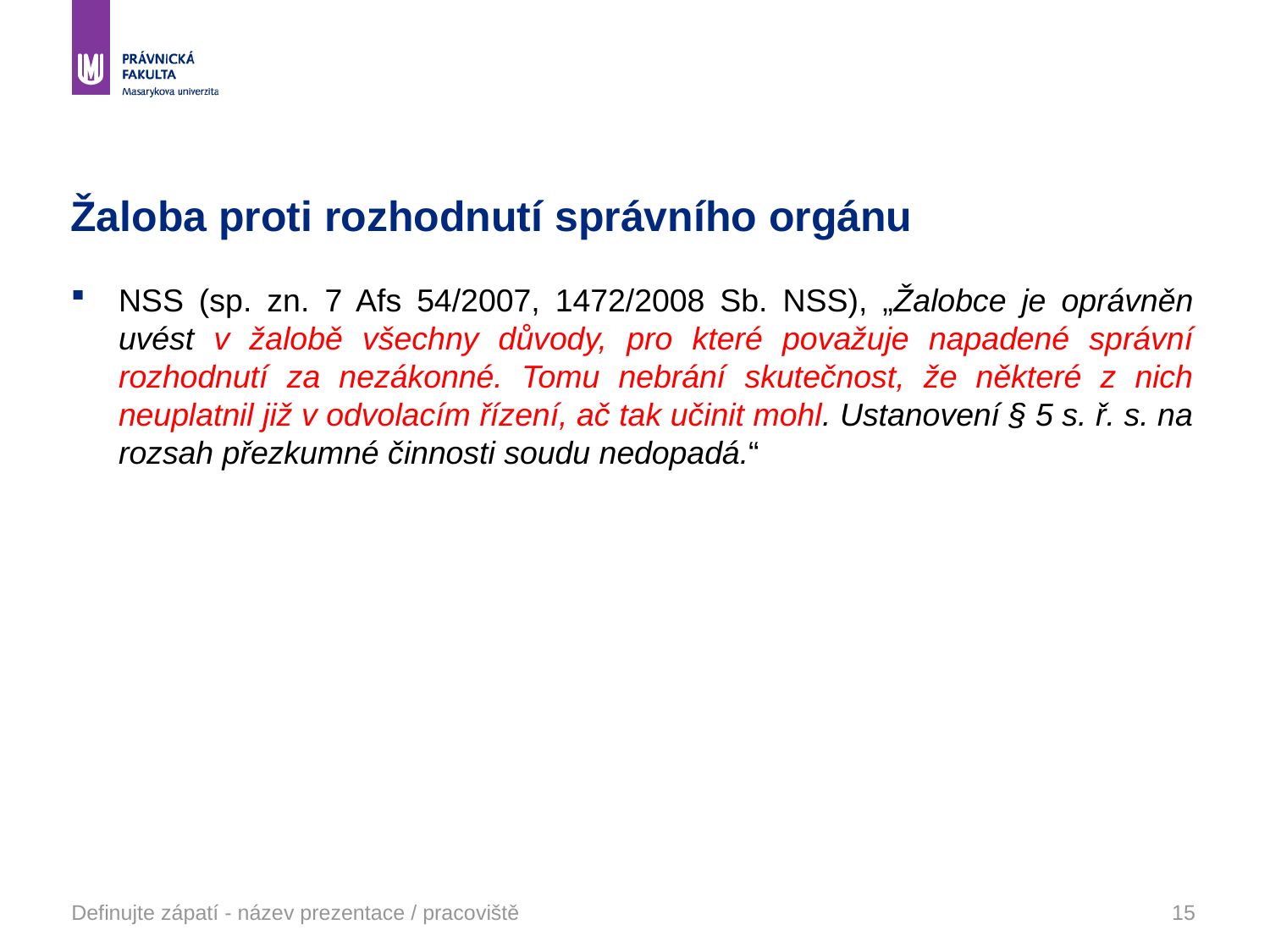

# Žaloba proti rozhodnutí správního orgánu
NSS (sp. zn. 7 Afs 54/2007, 1472/2008 Sb. NSS), „Žalobce je oprávněn uvést v žalobě všechny důvody, pro které považuje napadené správní rozhodnutí za nezákonné. Tomu nebrání skutečnost, že některé z nich neuplatnil již v odvolacím řízení, ač tak učinit mohl. Ustanovení § 5 s. ř. s. na rozsah přezkumné činnosti soudu nedopadá.“

Definujte zápatí - název prezentace / pracoviště
15